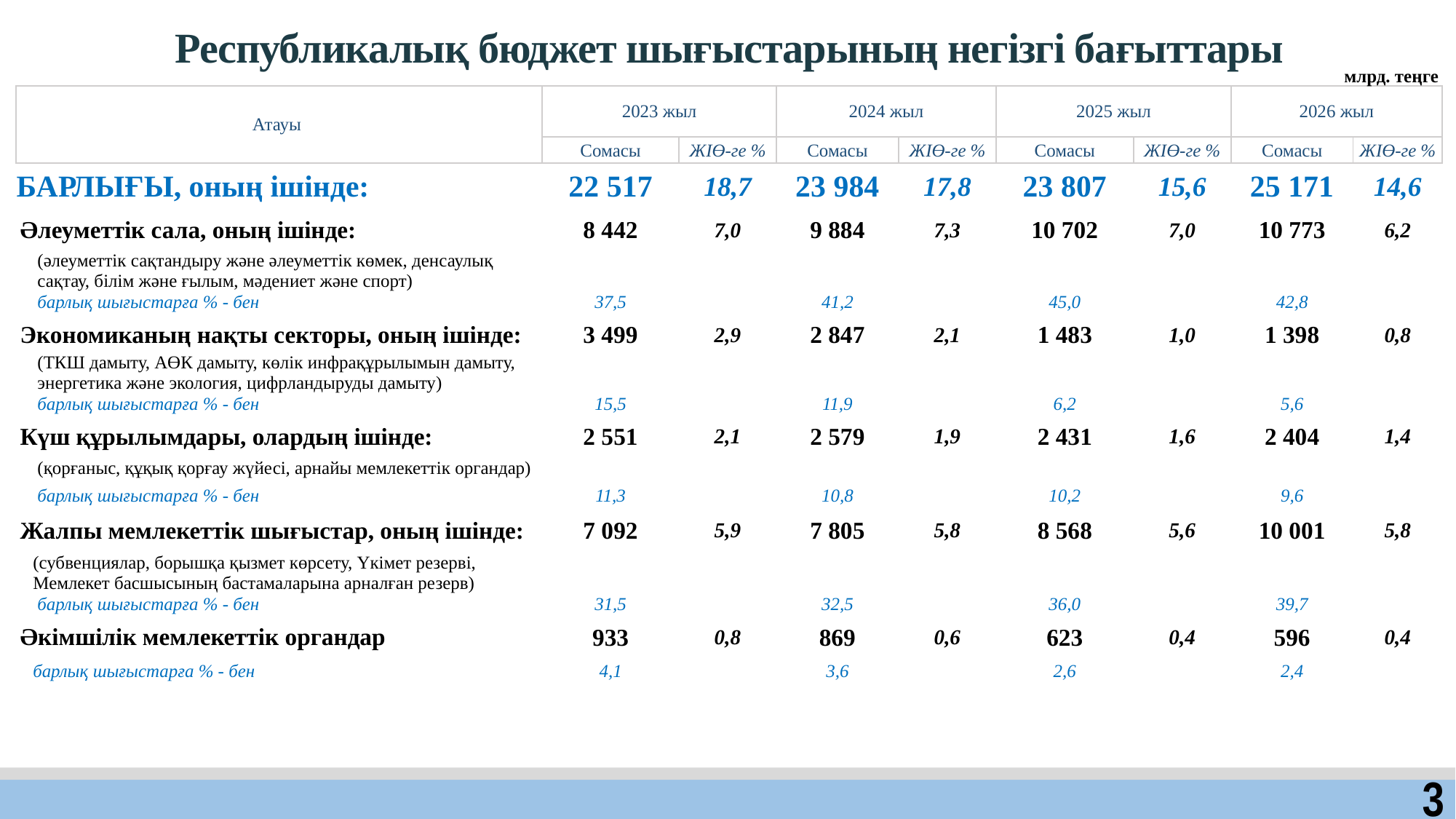

Республикалық бюджет шығыстарының негізгі бағыттары
млрд. теңге
| Атауы | 2023 жыл |  | 2024 жыл |  | 2025 жыл |  | 2026 жыл |  |
| --- | --- | --- | --- | --- | --- | --- | --- | --- |
|  | Сомасы | ЖІӨ-ге % | Сомасы | ЖІӨ-ге % | Сомасы | ЖІӨ-ге % | Сомасы | ЖІӨ-ге % |
| БАРЛЫҒЫ, оның ішінде: | 22 517 | 18,7 | 23 984 | 17,8 | 23 807 | 15,6 | 25 171 | 14,6 |
| Әлеуметтік сала, оның ішінде: | 8 442 | 7,0 | 9 884 | 7,3 | 10 702 | 7,0 | 10 773 | 6,2 |
| (әлеуметтік сақтандыру және әлеуметтік көмек, денсаулық сақтау, білім және ғылым, мәдениет және спорт) |  |  |  |  |  |  |  |  |
| барлық шығыстарға % - бен | 37,5 |  | 41,2 |  | 45,0 |  | 42,8 |  |
| Экономиканың нақты секторы, оның ішінде: | 3 499 | 2,9 | 2 847 | 2,1 | 1 483 | 1,0 | 1 398 | 0,8 |
| (ТКШ дамыту, АӨК дамыту, көлік инфрақұрылымын дамыту, энергетика және экология, цифрландыруды дамыту) |  |  |  |  |  |  |  |  |
| барлық шығыстарға % - бен | 15,5 |  | 11,9 |  | 6,2 |  | 5,6 |  |
| Күш құрылымдары, олардың ішінде: | 2 551 | 2,1 | 2 579 | 1,9 | 2 431 | 1,6 | 2 404 | 1,4 |
| (қорғаныс, құқық қорғау жүйесі, арнайы мемлекеттік органдар) |  |  |  |  |  |  |  |  |
| барлық шығыстарға % - бен | 11,3 |  | 10,8 |  | 10,2 |  | 9,6 |  |
| Жалпы мемлекеттік шығыстар, оның ішінде: | 7 092 | 5,9 | 7 805 | 5,8 | 8 568 | 5,6 | 10 001 | 5,8 |
| (субвенциялар, борышқа қызмет көрсету, Үкімет резерві, Мемлекет басшысының бастамаларына арналған резерв) |  |  |  |  |  |  |  |  |
| барлық шығыстарға % - бен | 31,5 |  | 32,5 |  | 36,0 |  | 39,7 |  |
| Әкімшілік мемлекеттік органдар | 933 | 0,8 | 869 | 0,6 | 623 | 0,4 | 596 | 0,4 |
| барлық шығыстарға % - бен | 4,1 |  | 3,6 |  | 2,6 |  | 2,4 |  |

3